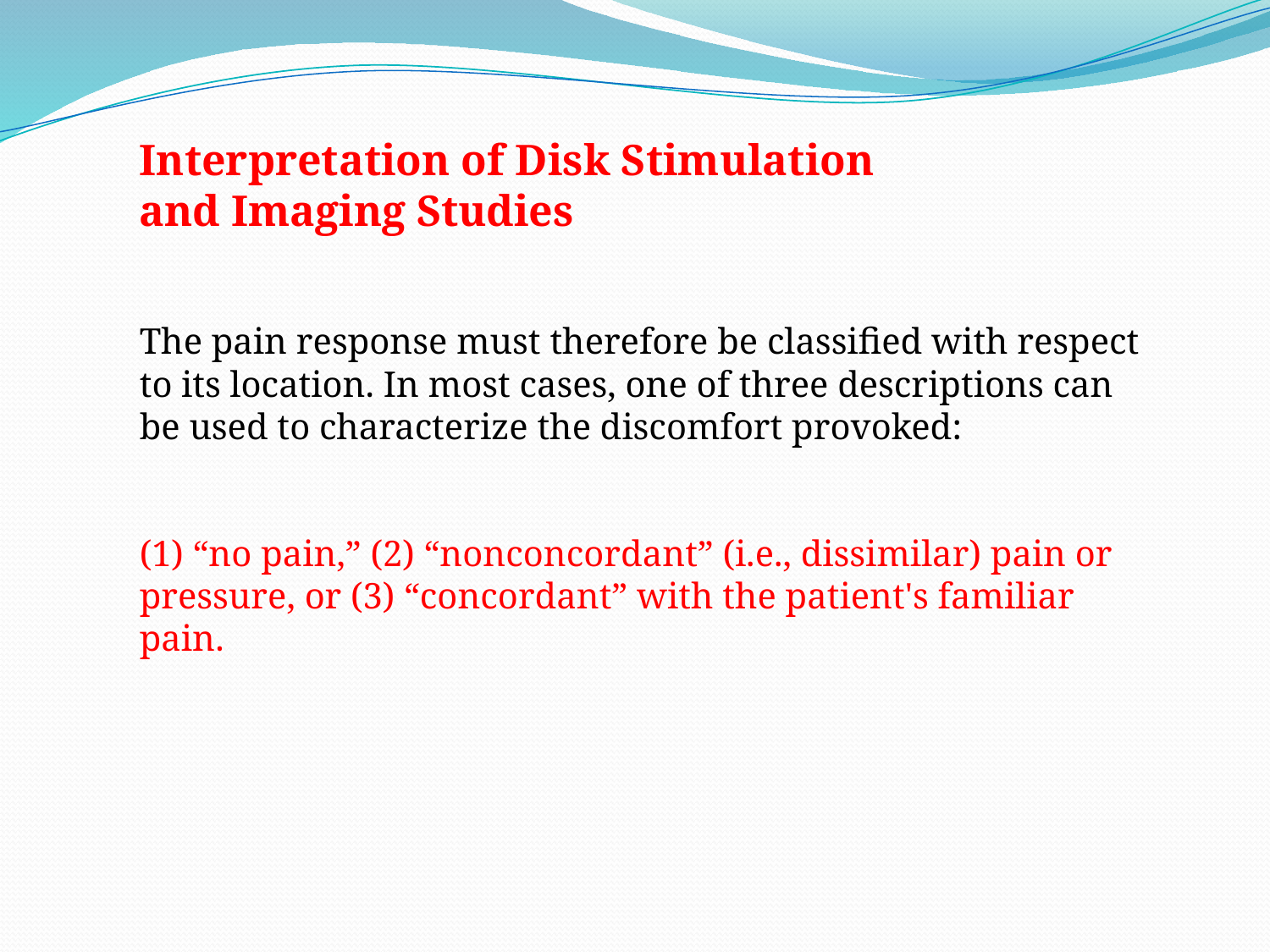

Interpretation of Disk Stimulation
and Imaging Studies

The pain response must therefore be classified with respect to its location. In most cases, one of three descriptions can be used to characterize the discomfort provoked:

(1) “no pain,” (2) “nonconcordant” (i.e., dissimilar) pain or pressure, or (3) “concordant” with the patient's familiar pain.